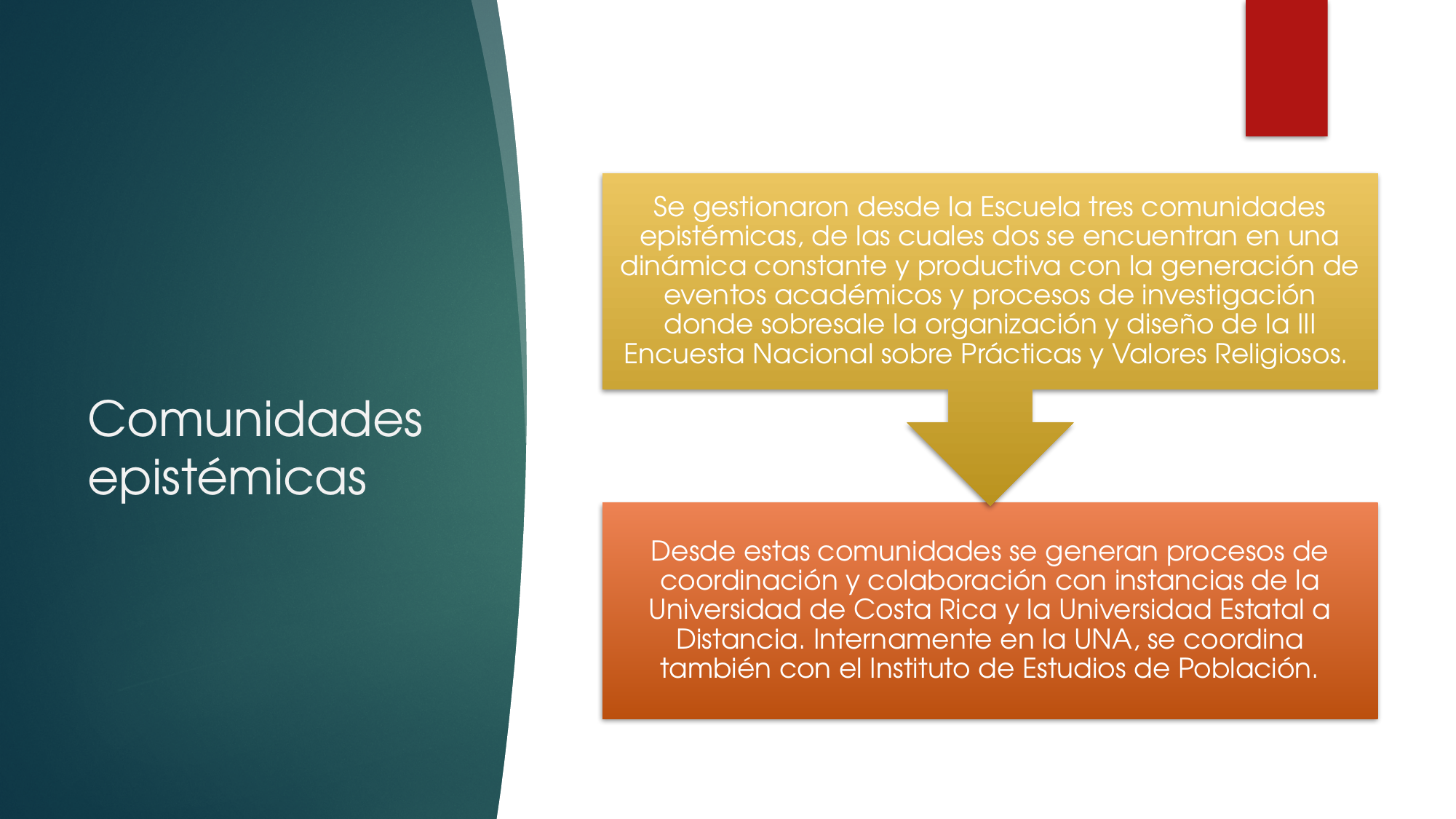

# Comunidades epistémicas
Desde estas comunidades se generan procesos de coordinación y colaboración con instancias de la Universidad de Costa Rica y la Universidad Estatal a Distancia. Internamente en la UNA, se coordina también con el Instituto de Estudios de Población.
Se gestionaron desde la Escuela tres comunidades epistémicas, de las cuales dos se encuentran en una dinámica constante y productiva con la generación de eventos académicos y procesos de investigación donde sobresale la organización y diseño de la III Encuesta Nacional sobre Prácticas y Valores Religiosos.